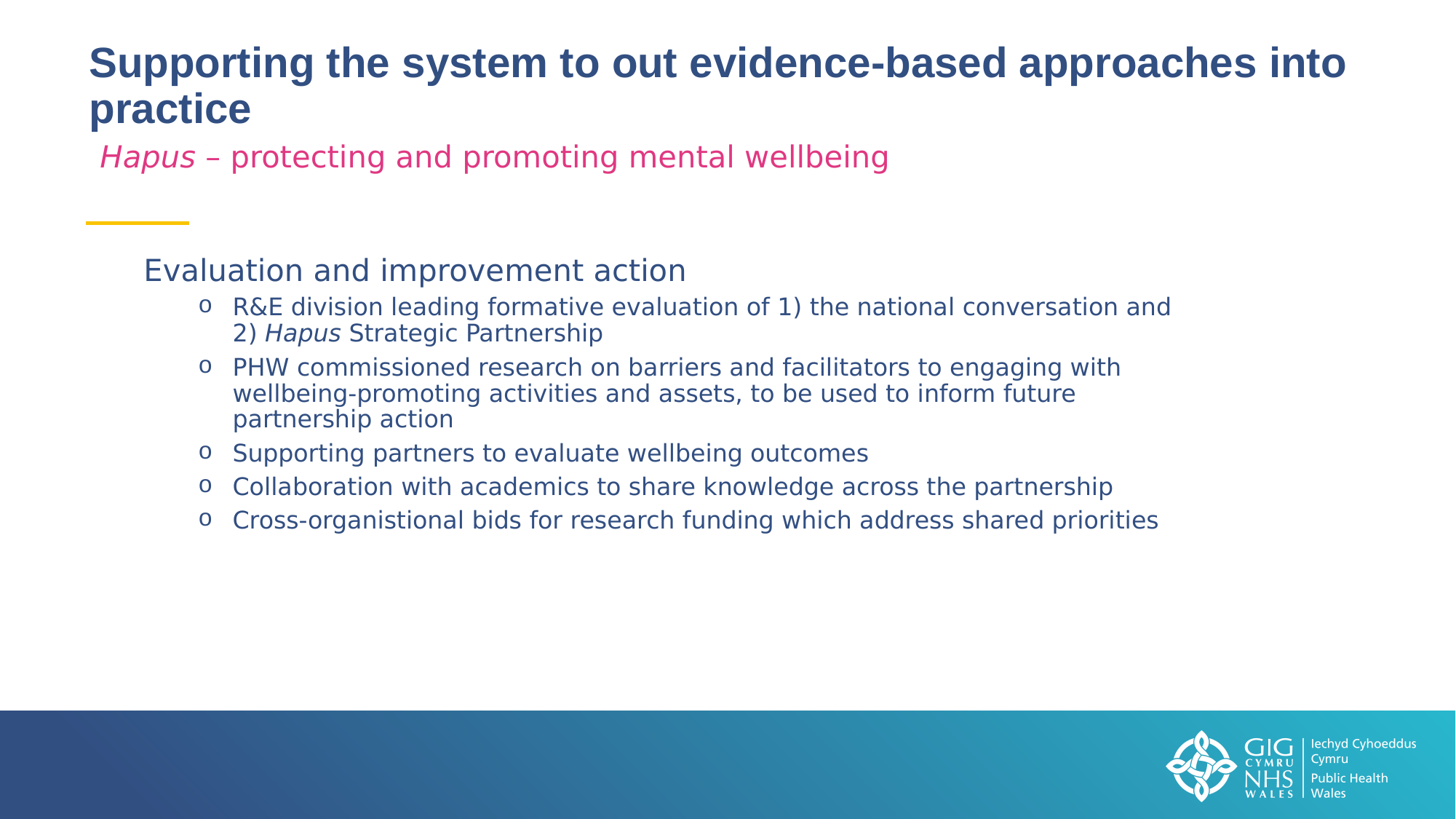

Supporting the system to out evidence-based approaches into practice
Hapus – protecting and promoting mental wellbeing
Evaluation and improvement action
R&E division leading formative evaluation of 1) the national conversation and 2) Hapus Strategic Partnership
PHW commissioned research on barriers and facilitators to engaging with wellbeing-promoting activities and assets, to be used to inform future partnership action
Supporting partners to evaluate wellbeing outcomes
Collaboration with academics to share knowledge across the partnership
Cross-organistional bids for research funding which address shared priorities